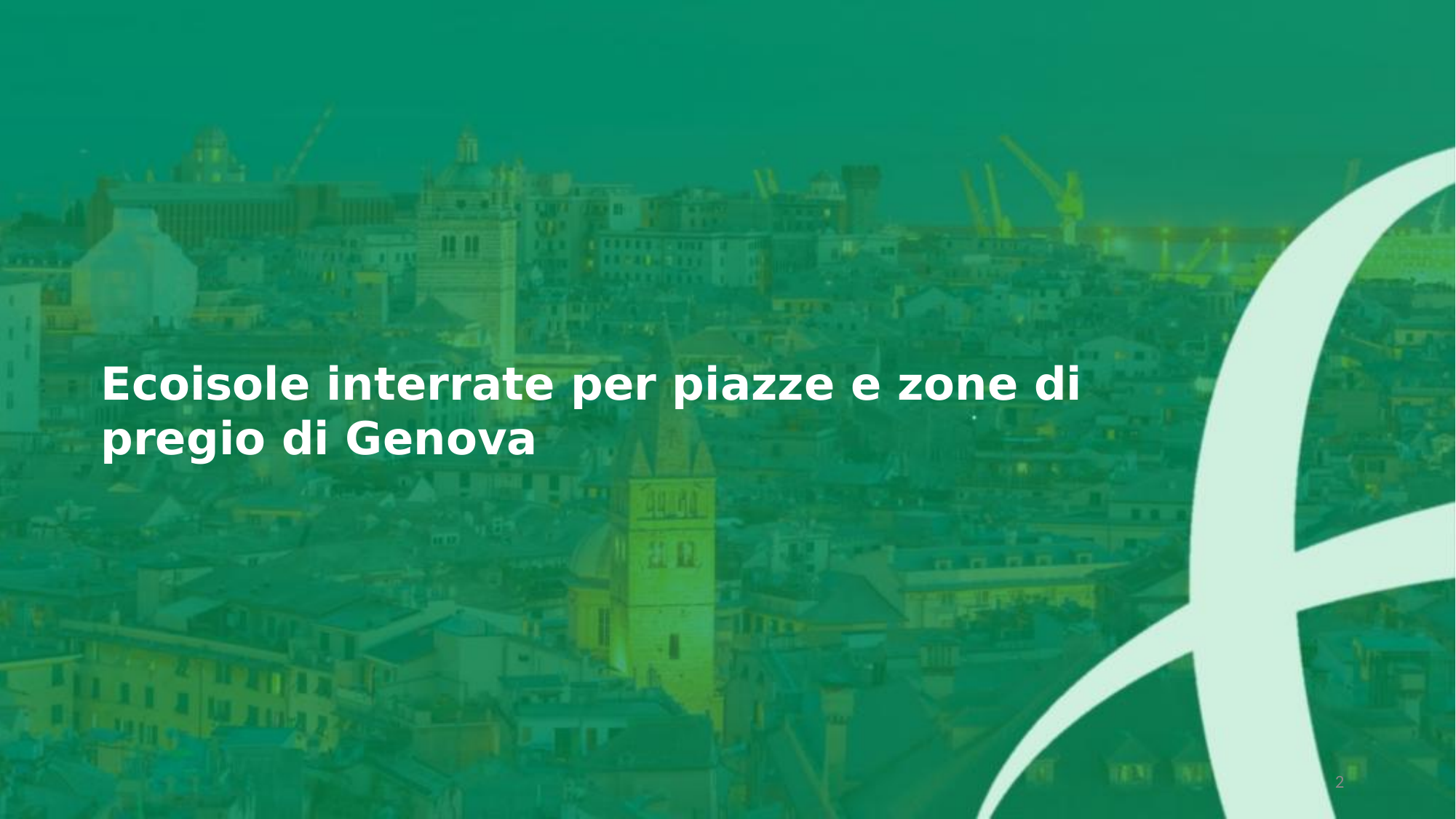

# Ecoisole interrate per piazze e zone di pregio di Genova
2